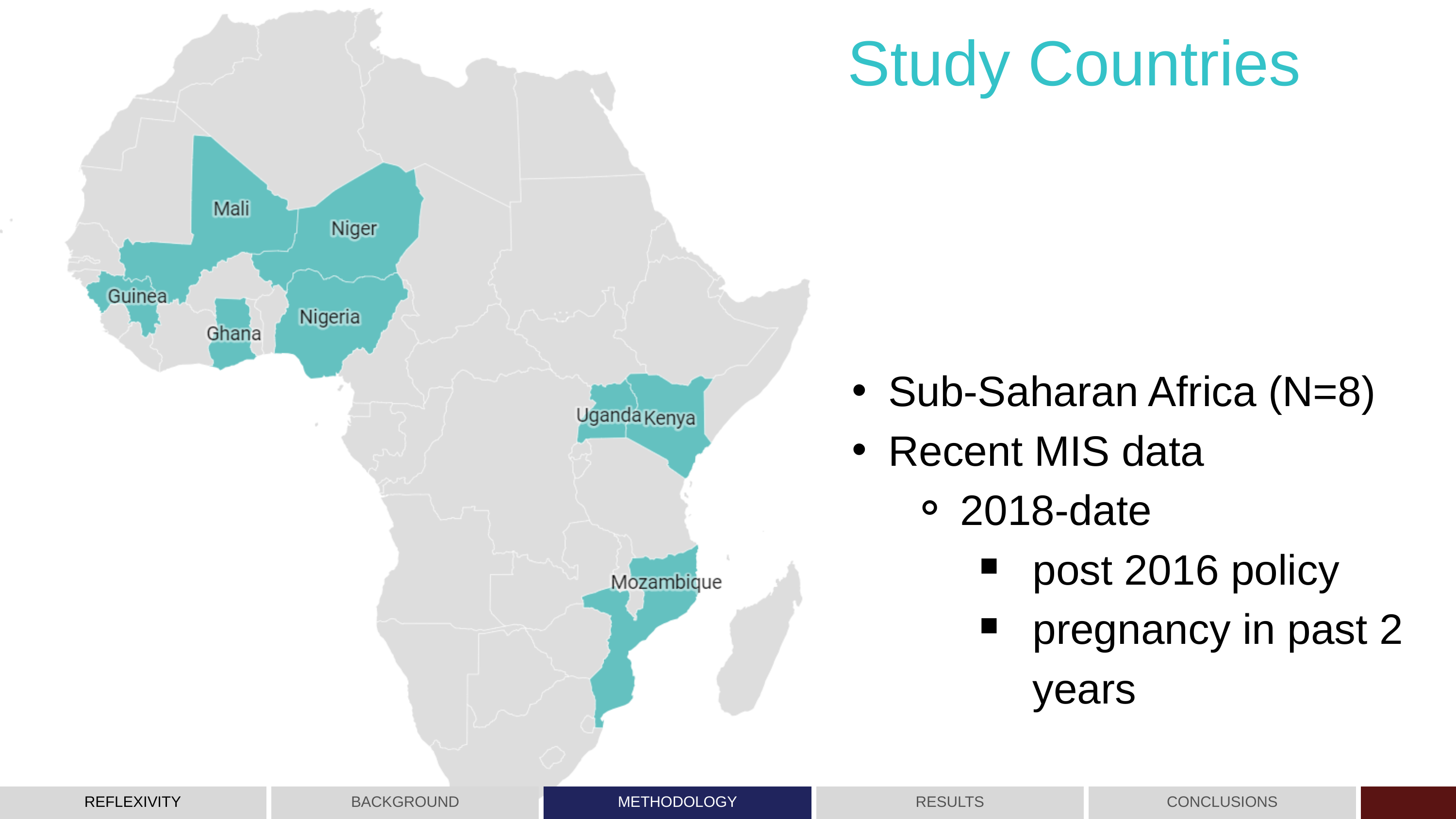

Study Countries
Sub-Saharan Africa (N=8)
Recent MIS data
2018-date
post 2016 policy
pregnancy in past 2 years

REFLEXIVITY

BACKGROUND

METHODOLOGY

RESULTS

CONCLUSIONS